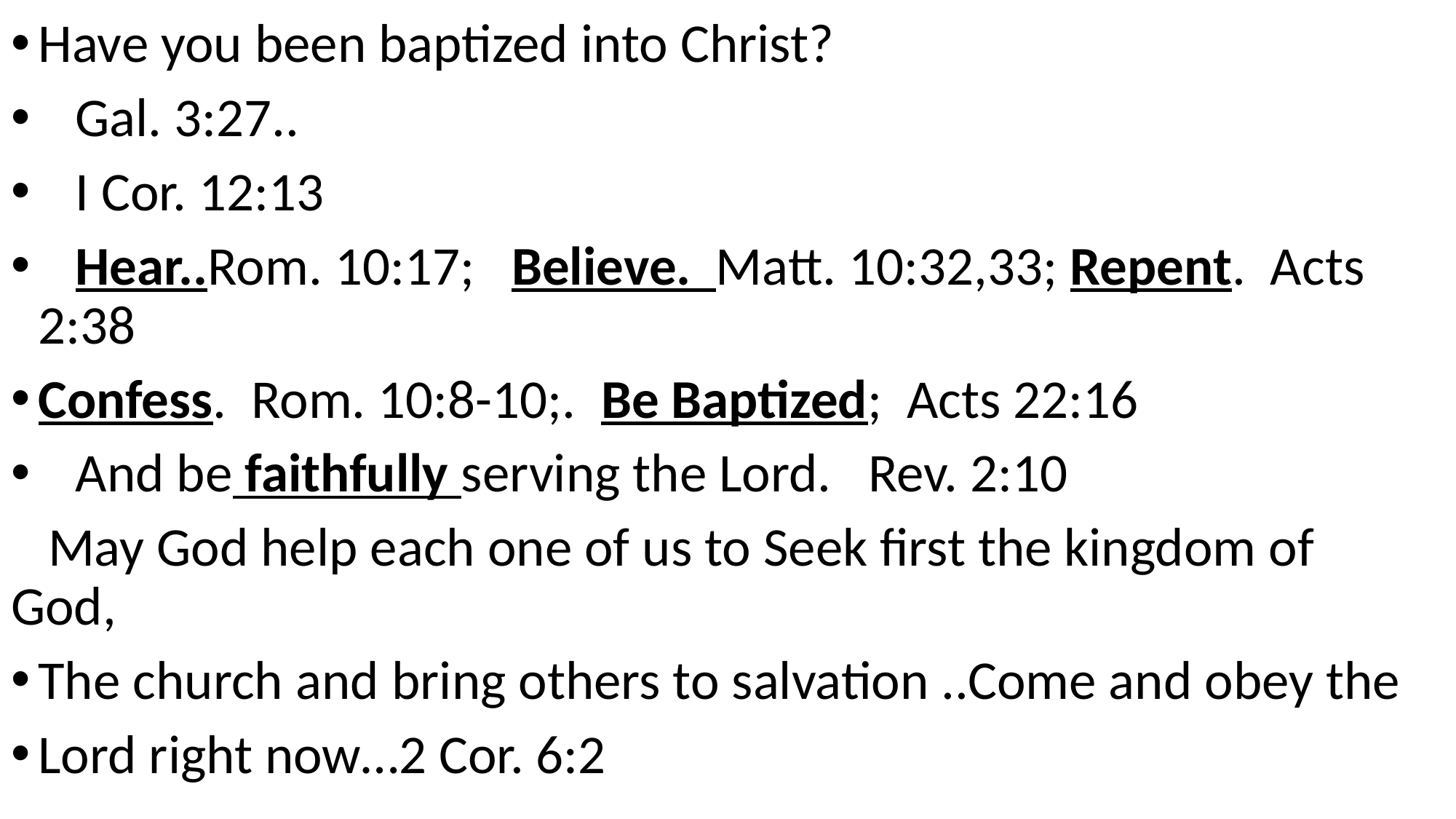

Have you been baptized into Christ?
   Gal. 3:27..
   I Cor. 12:13
   Hear..Rom. 10:17;   Believe.  Matt. 10:32,33; Repent.  Acts 2:38
Confess.  Rom. 10:8-10;.  Be Baptized;  Acts 22:16
   And be faithfully serving the Lord.   Rev. 2:10
   May God help each one of us to Seek first the kingdom of God,
The church and bring others to salvation ..Come and obey the
Lord right now…2 Cor. 6:2